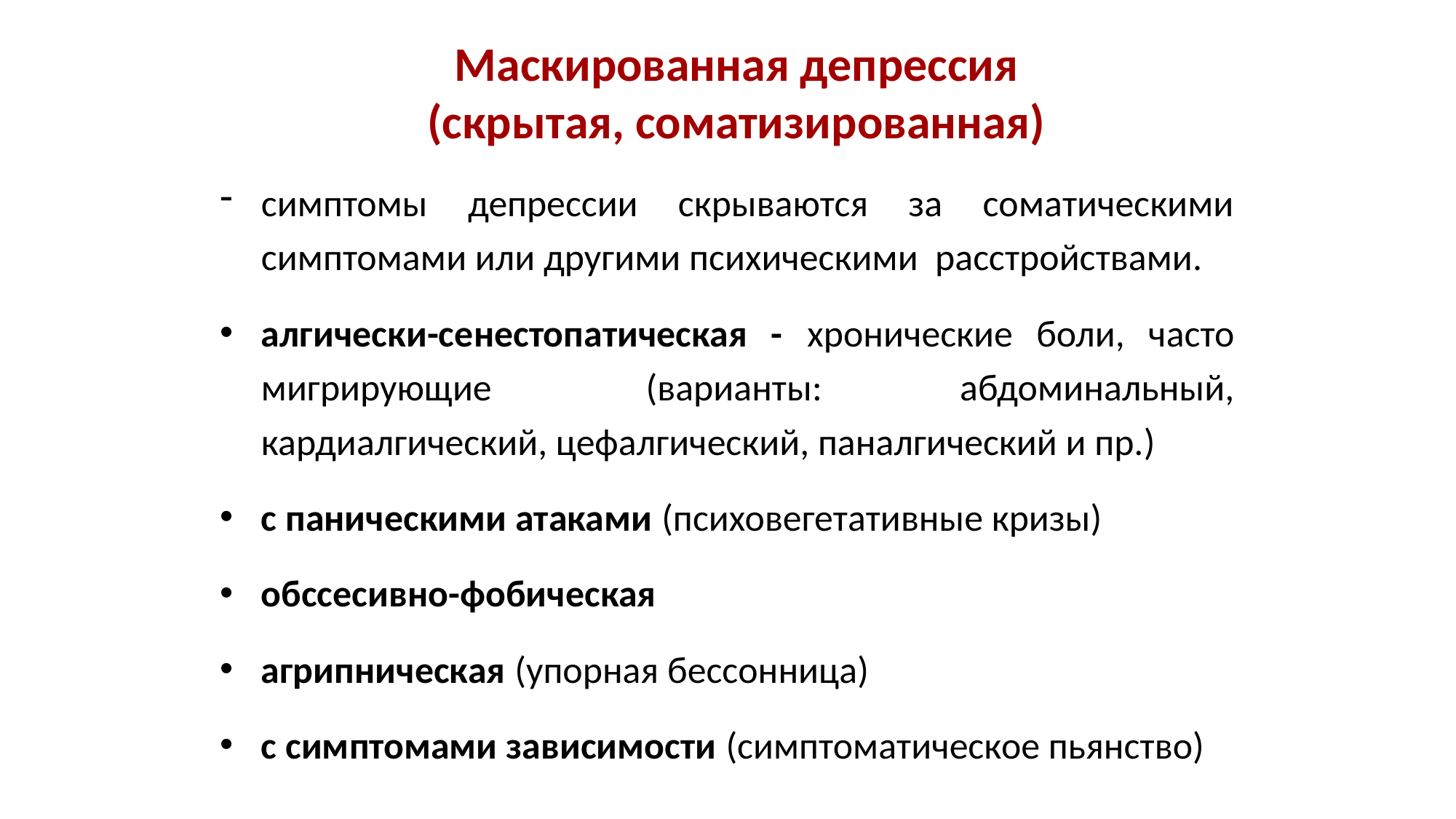

# Маскированная депрессия (скрытая, соматизированная)
симптомы депрессии скрываются за соматическими симптомами или другими психическими  расстройствами.
алгически-сенестопатическая - хронические боли, часто мигрирующие 	(варианты: абдоминальный, кардиалгический, цефалгический, паналгический и пр.)
с паническими атаками (психовегетативные кризы)
обссесивно-фобическая
агрипническая (упорная бессонница)
с симптомами зависимости (симптоматическое пьянство)